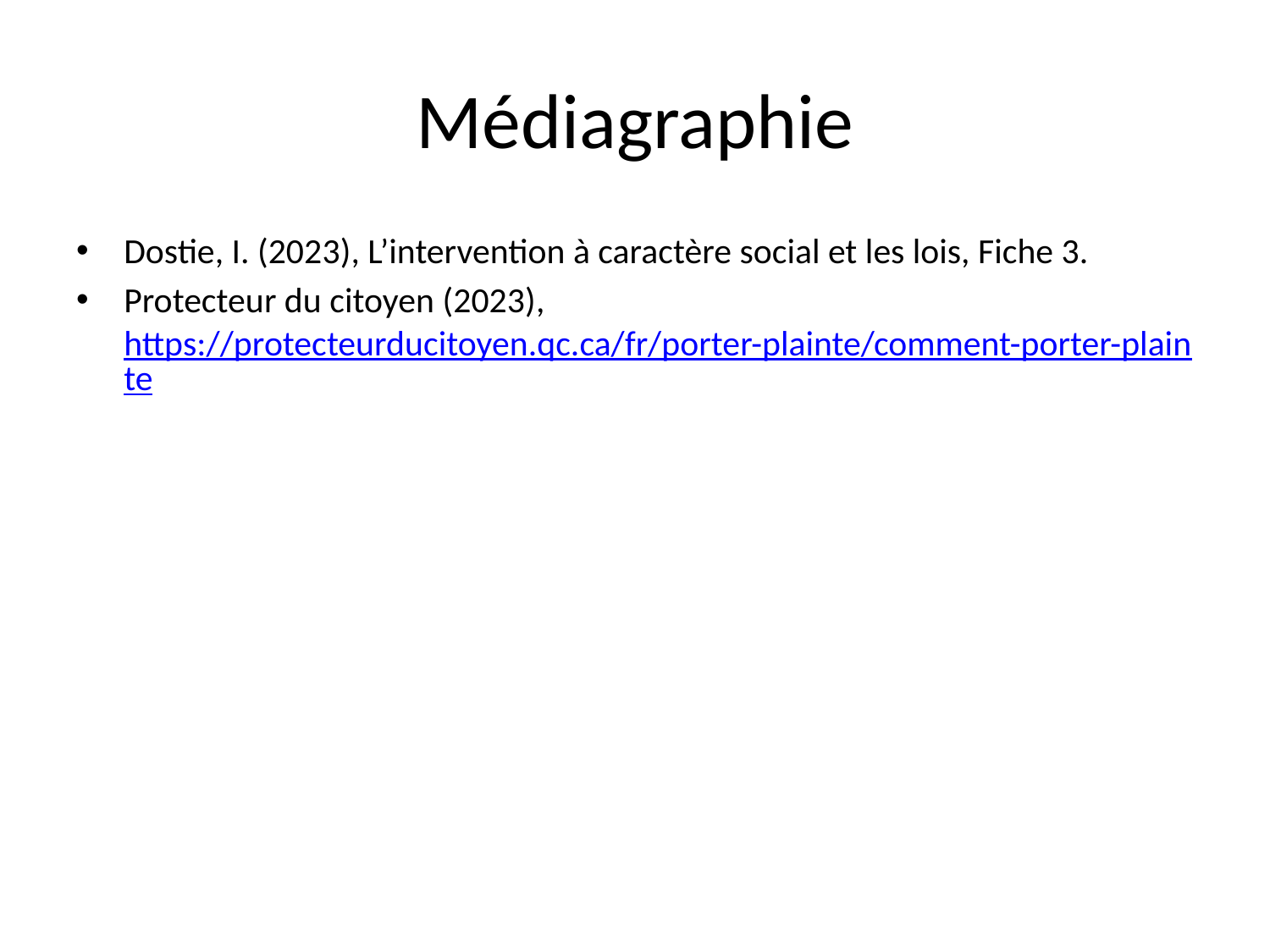

# Médiagraphie
Dostie, I. (2023), L’intervention à caractère social et les lois, Fiche 3.
Protecteur du citoyen (2023), https://protecteurducitoyen.qc.ca/fr/porter-plainte/comment-porter-plainte